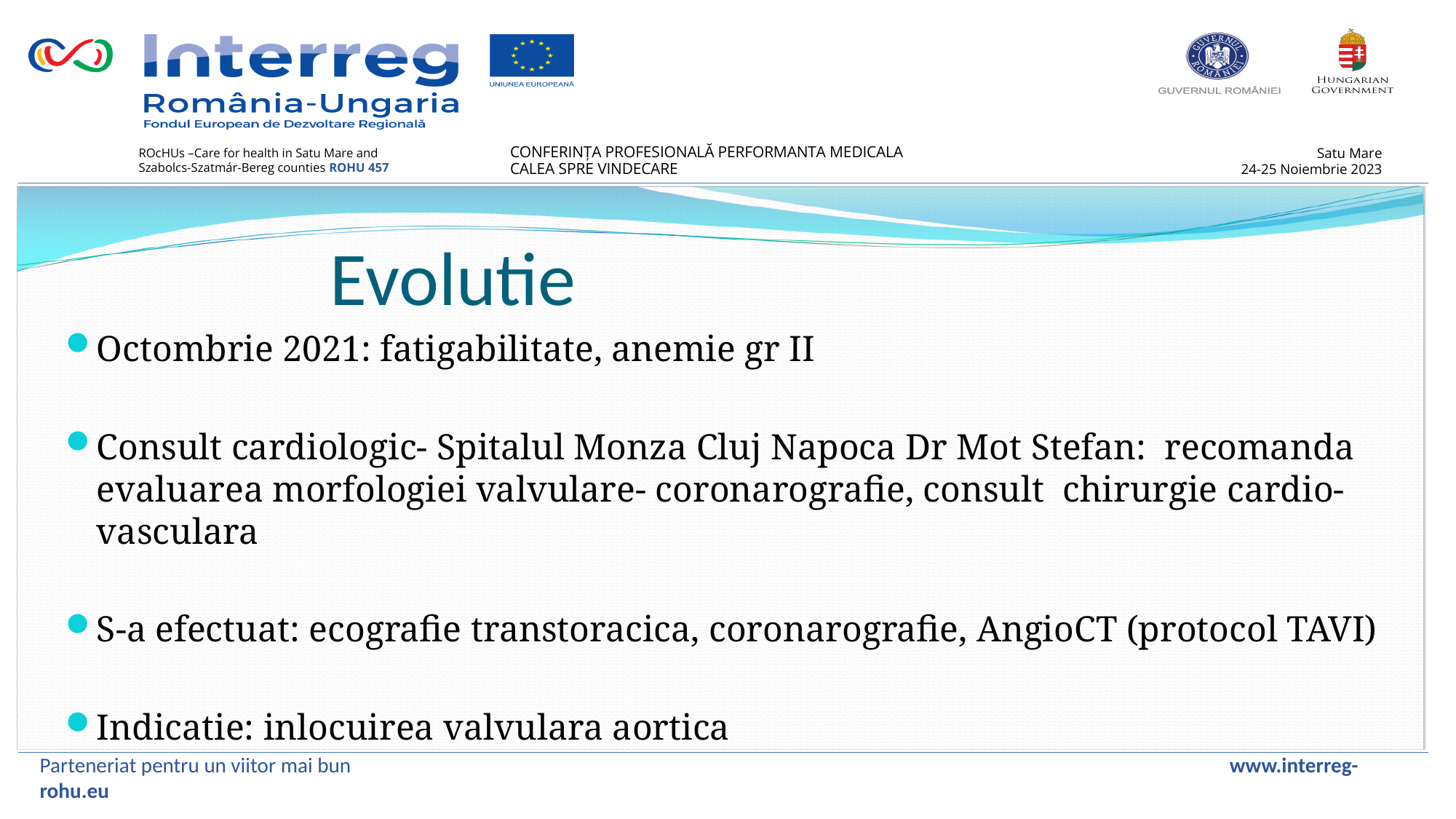

Evolutie
Octombrie 2021: fatigabilitate, anemie gr II

Consult cardiologic- Spitalul Monza Cluj Napoca Dr Mot Stefan:  recomanda evaluarea morfologiei valvulare- coronarografie, consult  chirurgie cardio-vasculara

S-a efectuat: ecografie transtoracica, coronarografie, AngioCT (protocol TAVI)

Indicatie: inlocuirea valvulara aortica

Parteneriat pentru un viitor mai bun                                                                                                                                                                                                                  www.interreg-rohu.eu